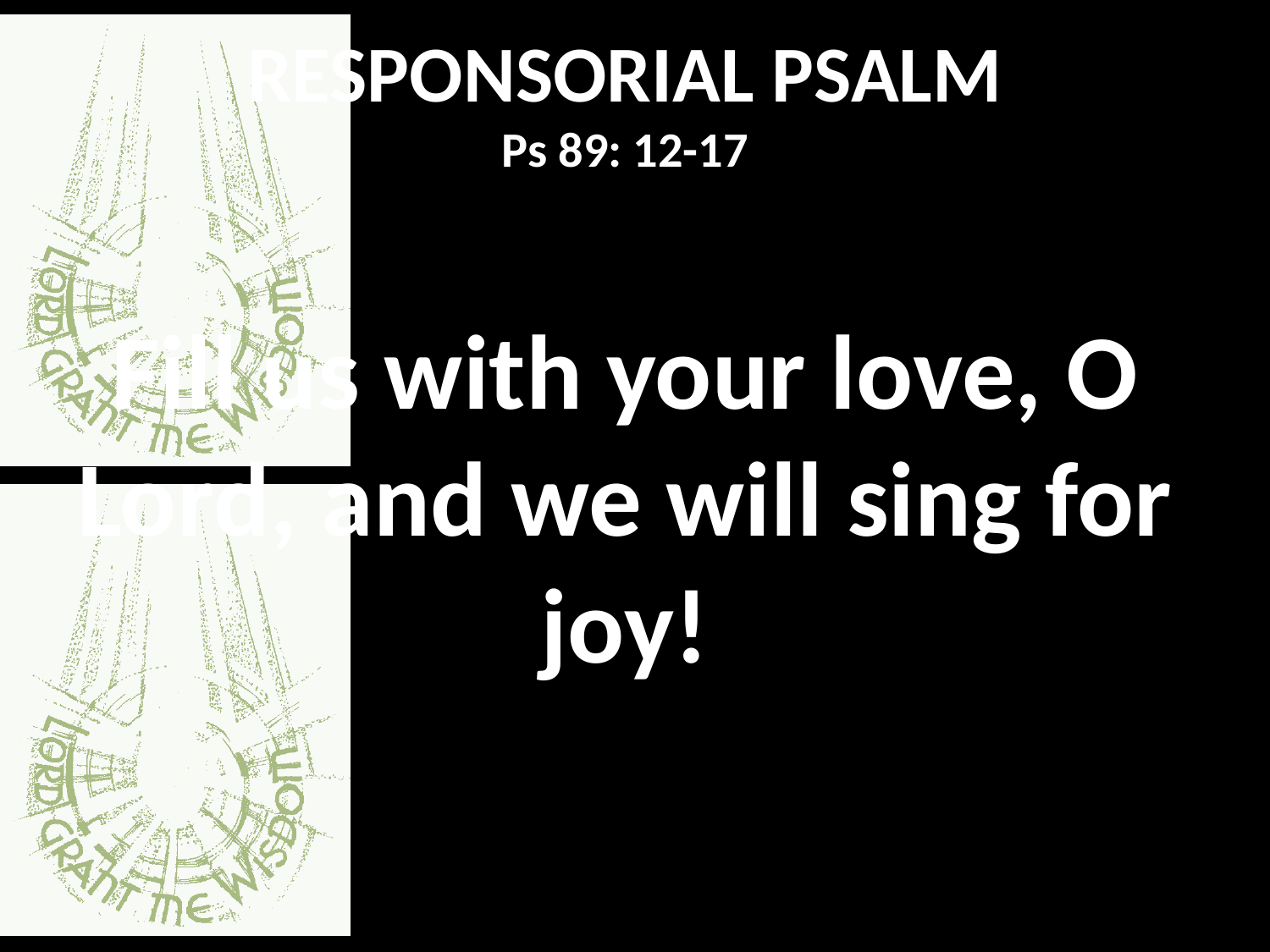

RESPONSORIAL PSALM
Ps 89: 12-17

Fill us with your love, O Lord, and we will sing for joy!